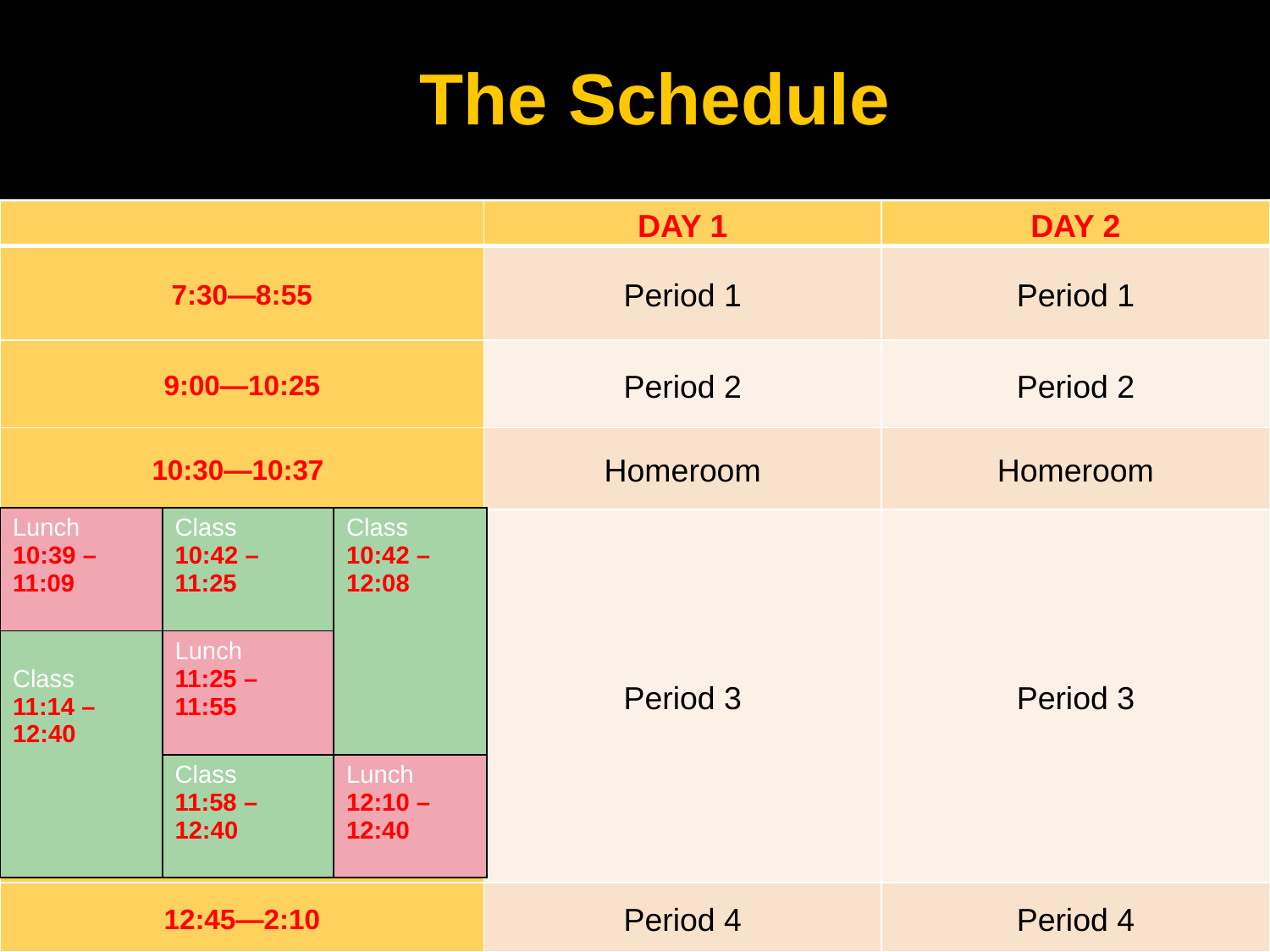

The Schedule
|  | DAY 1 | DAY 2 |
| --- | --- | --- |
| 7:30—8:55 | Period 1 | Period 1 |
| 9:00—10:25 | Period 2 | Period 2 |
| 10:30—10:37 | Homeroom | Homeroom |
|  | Period 3 | Period 3 |
| 12:45—2:10 | Period 4 | Period 4 |
| Lunch 10:39 – 11:09 | Class 10:42 – 11:25 | Class 10:42 – 12:08 |
| --- | --- | --- |
| Class 11:14 – 12:40 | Lunch 11:25 – 11:55 |  |
|  | Class 11:58 – 12:40 | Lunch 12:10 – 12:40 |